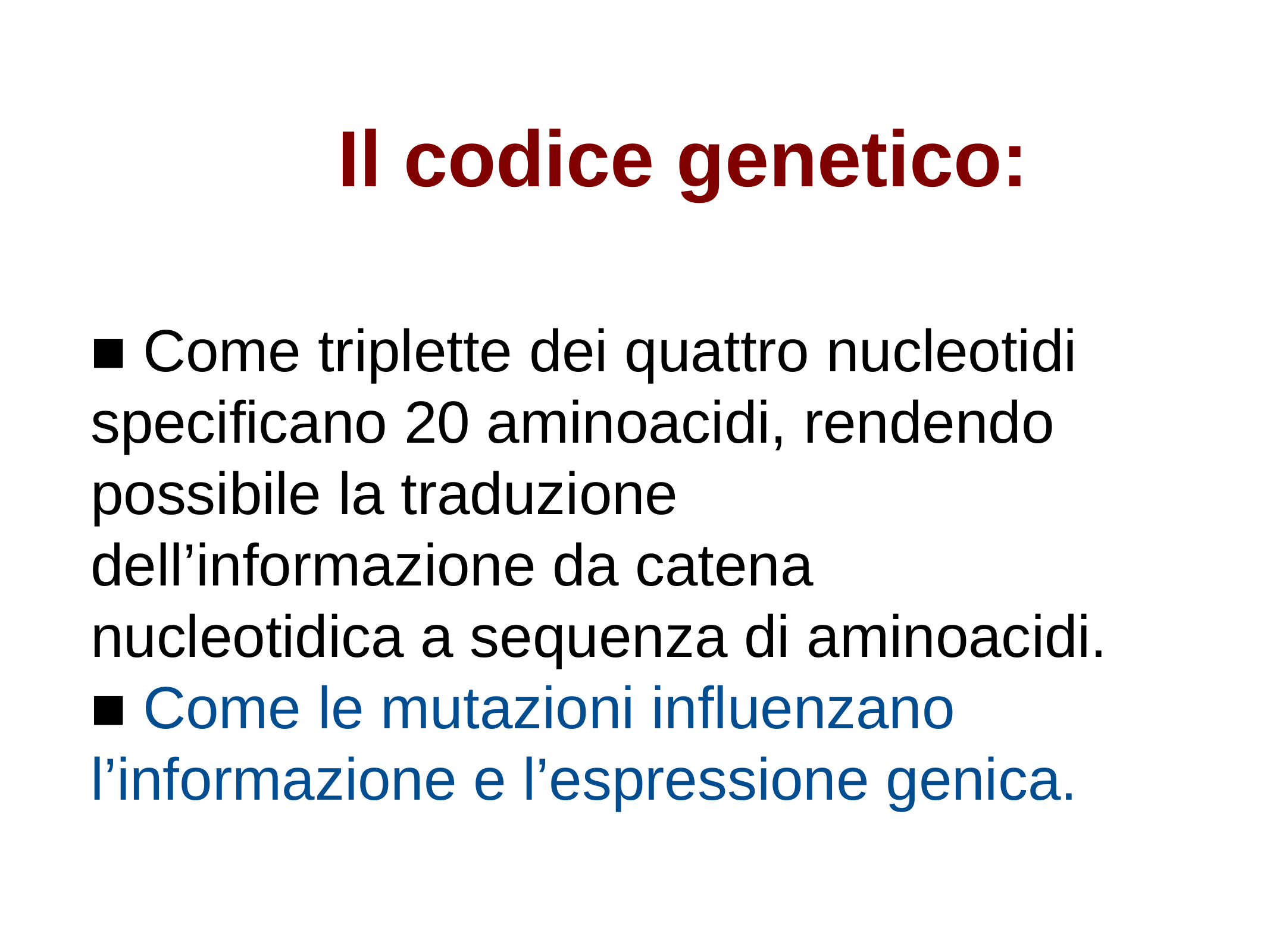

Il codice genetico:
■ Come triplette dei quattro nucleotidi specificano 20 aminoacidi, rendendo possibile la traduzione
dell’informazione da catena nucleotidica a sequenza di aminoacidi.
■ Come le mutazioni influenzano l’informazione e l’espressione genica.